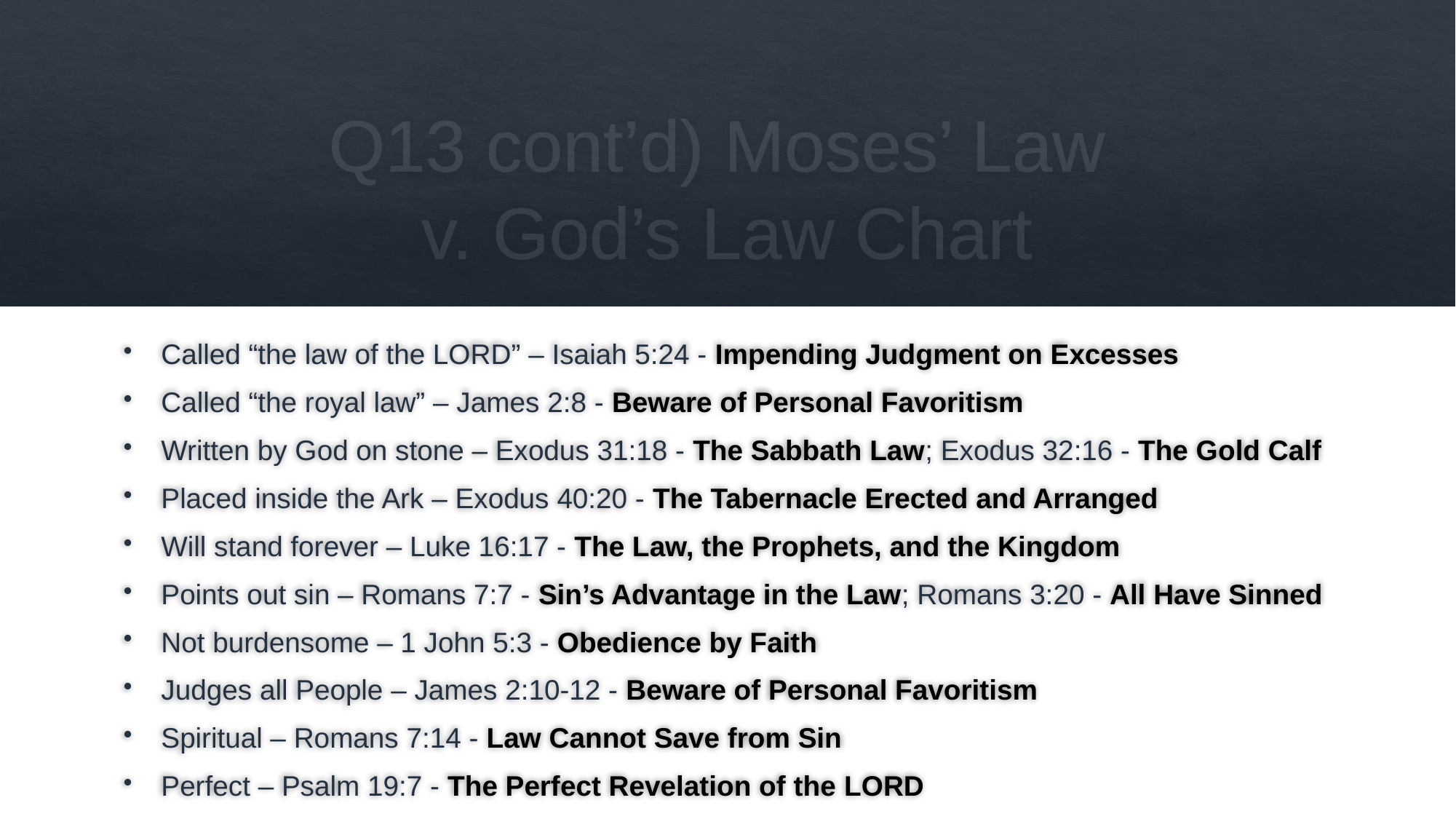

# Q13 cont’d) Moses’ Law v. God’s Law Chart
Called “the law of the LORD” – Isaiah 5:24 - Impending Judgment on Excesses
Called “the royal law” – James 2:8 - Beware of Personal Favoritism
Written by God on stone – Exodus 31:18 - The Sabbath Law; Exodus 32:16 - The Gold Calf
Placed inside the Ark – Exodus 40:20 - The Tabernacle Erected and Arranged
Will stand forever – Luke 16:17 - The Law, the Prophets, and the Kingdom
Points out sin – Romans 7:7 - Sin’s Advantage in the Law; Romans 3:20 - All Have Sinned
Not burdensome – 1 John 5:3 - Obedience by Faith
Judges all People – James 2:10-12 - Beware of Personal Favoritism
Spiritual – Romans 7:14 - Law Cannot Save from Sin
Perfect – Psalm 19:7 - The Perfect Revelation of the Lord